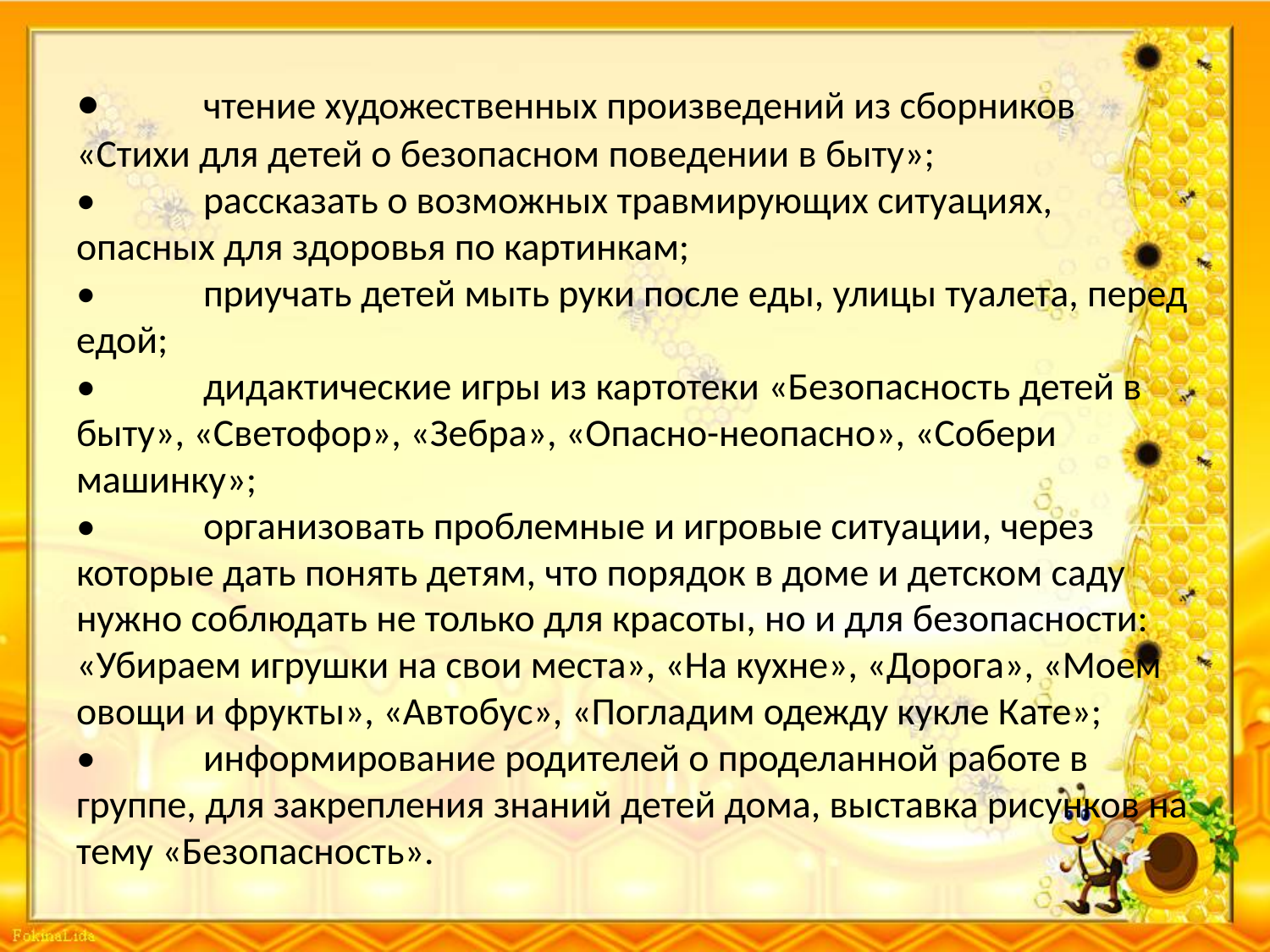

# •	чтение художественных произведений из сборников «Стихи для детей о безопасном поведении в быту»; •	рассказать о возможных травмирующих ситуациях, опасных для здоровья по картинкам; •	приучать детей мыть руки после еды, улицы туалета, перед едой; •	дидактические игры из картотеки «Безопасность детей в быту», «Светофор», «Зебра», «Опасно-неопасно», «Собери машинку»; •	организовать проблемные и игровые ситуации, через которые дать понять детям, что порядок в доме и детском саду нужно соблюдать не только для красоты, но и для безопасности: «Убираем игрушки на свои места», «На кухне», «Дорога», «Моем овощи и фрукты», «Автобус», «Погладим одежду кукле Кате»; •	информирование родителей о проделанной работе в группе, для закрепления знаний детей дома, выставка рисунков на тему «Безопасность».